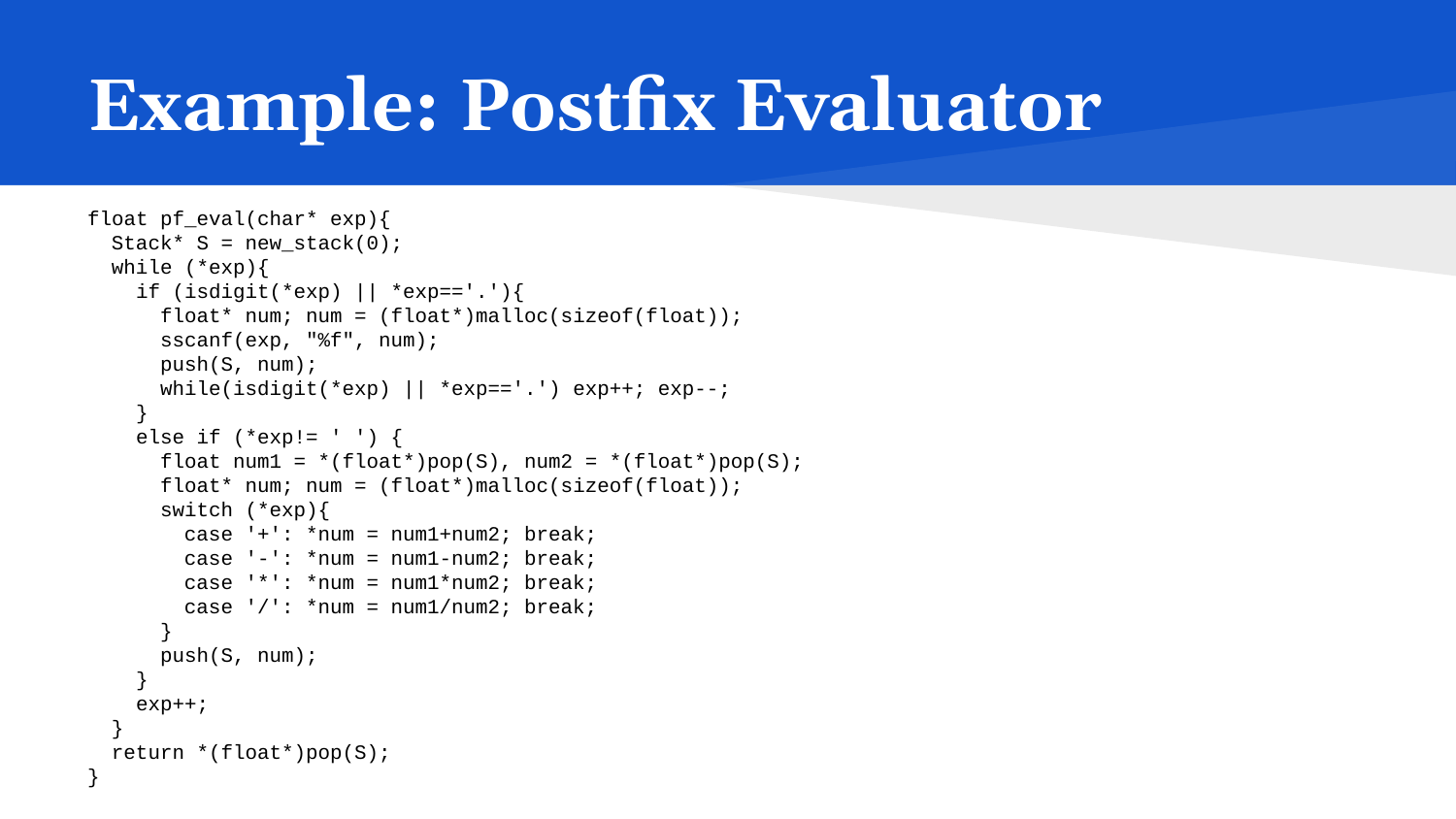

# Example: Postfix Evaluator
float pf_eval(char* exp){
  Stack* S = new_stack(0);
  while (*exp){
    if (isdigit(*exp) || *exp=='.'){
      float* num; num = (float*)malloc(sizeof(float));
      sscanf(exp, "%f", num);
      push(S, num);
      while(isdigit(*exp) || *exp=='.') exp++; exp--;
    }
    else if (*exp!= ' ') {
      float num1 = *(float*)pop(S), num2 = *(float*)pop(S);
      float* num; num = (float*)malloc(sizeof(float));
      switch (*exp){
        case '+': *num = num1+num2; break;
        case '-': *num = num1-num2; break;
        case '*': *num = num1*num2; break;
        case '/': *num = num1/num2; break;
      }
      push(S, num);
    }
    exp++;
  }
  return *(float*)pop(S);
}